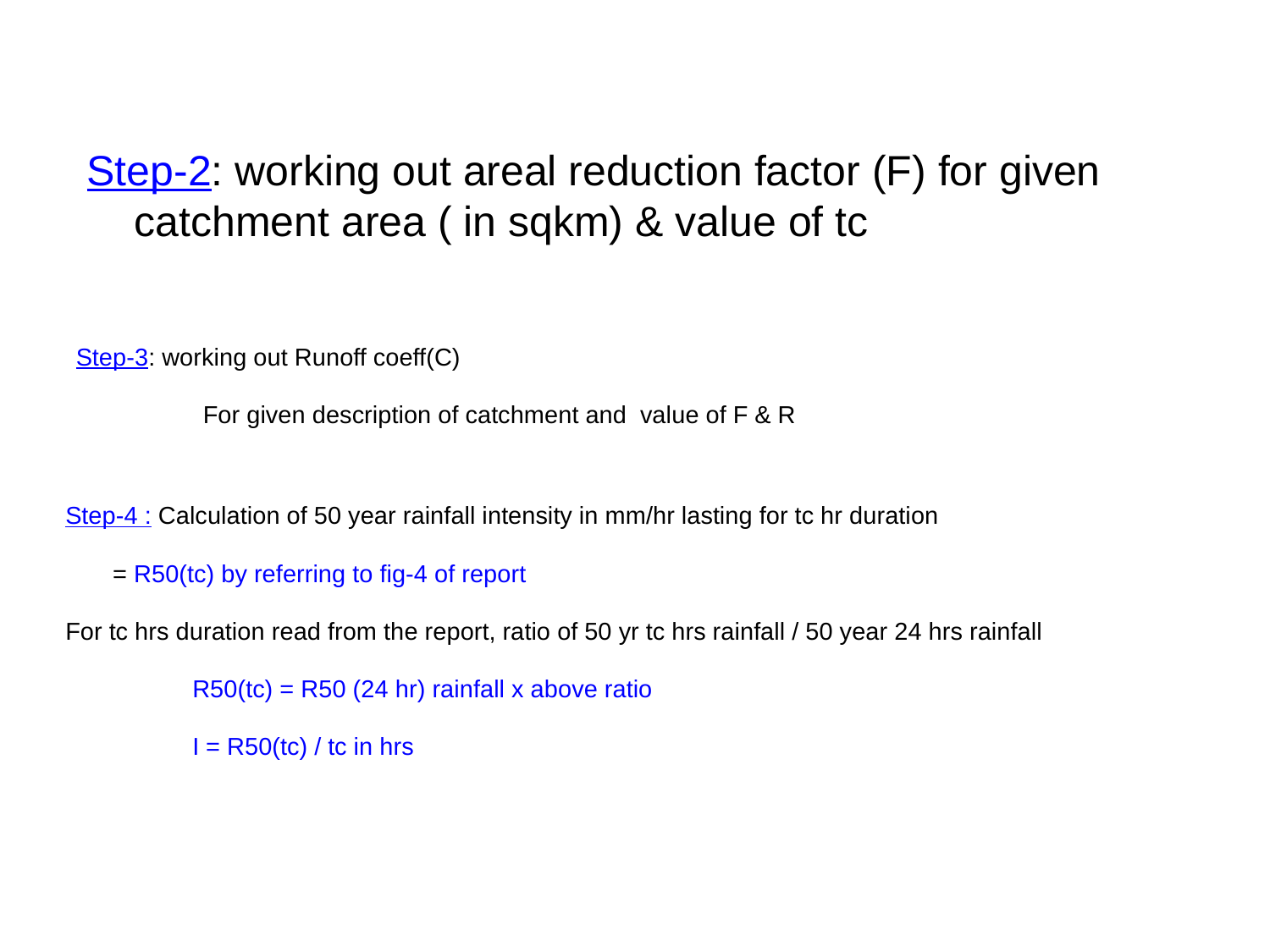

#
Step-2: working out areal reduction factor (F) for given catchment area ( in sqkm) & value of tc

Step-3: working out Runoff coeff(C)
   	For given description of catchment and  value of F & R
Step-4 : Calculation of 50 year rainfall intensity in mm/hr lasting for tc hr duration
       = R50(tc) by referring to fig-4 of report
For tc hrs duration read from the report, ratio of 50 yr tc hrs rainfall / 50 year 24 hrs rainfall
	R50(tc) = R50 (24 hr) rainfall x above ratio
	I = R50(tc) / tc in hrs